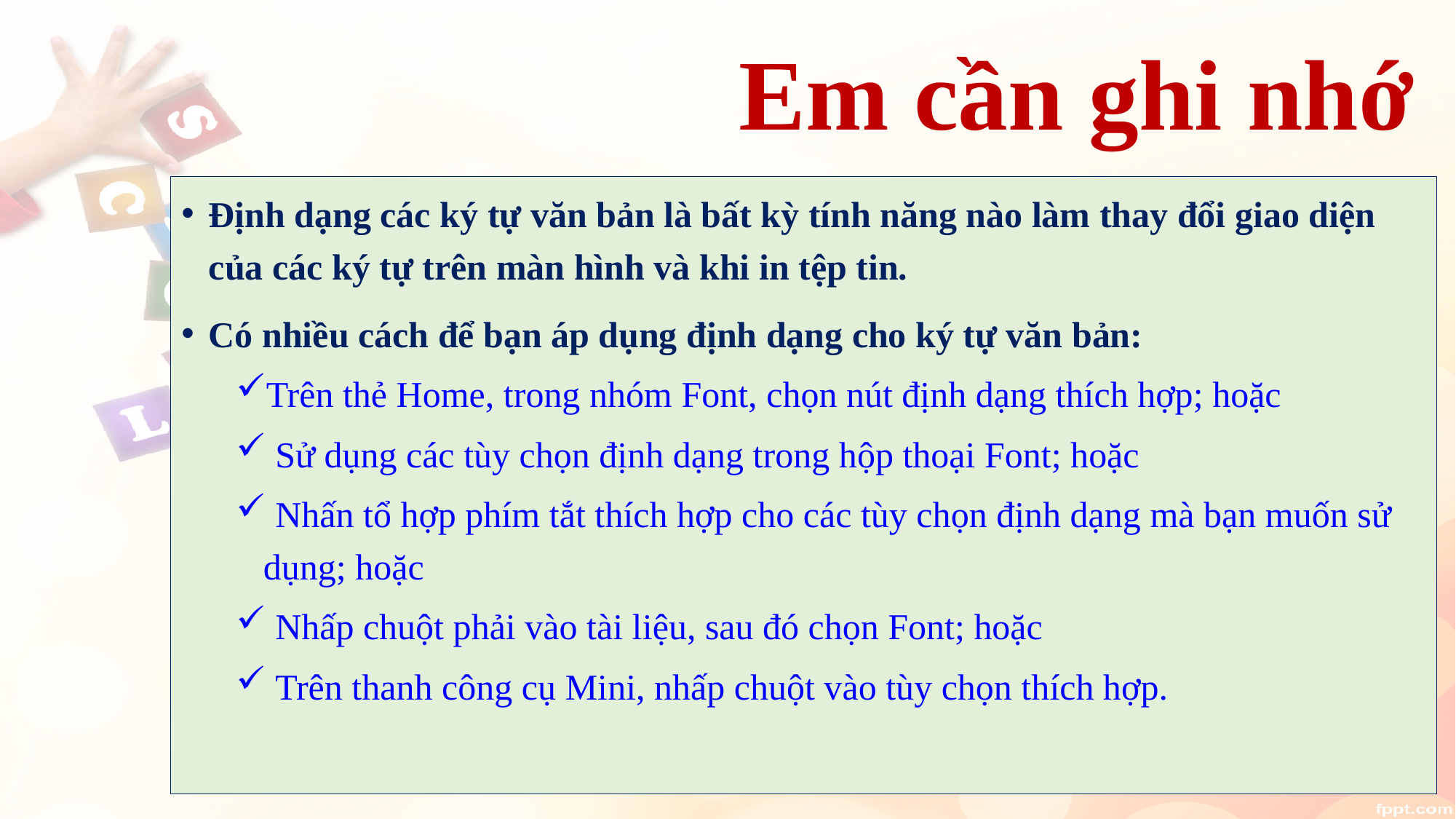

# Em cần ghi nhớ
Định dạng các ký tự văn bản là bất kỳ tính năng nào làm thay đổi giao diện của các ký tự trên màn hình và khi in tệp tin.
Có nhiều cách để bạn áp dụng định dạng cho ký tự văn bản:
Trên thẻ Home, trong nhóm Font, chọn nút định dạng thích hợp; hoặc
 Sử dụng các tùy chọn định dạng trong hộp thoại Font; hoặc
 Nhấn tổ hợp phím tắt thích hợp cho các tùy chọn định dạng mà bạn muốn sử dụng; hoặc
 Nhấp chuột phải vào tài liệu, sau đó chọn Font; hoặc
 Trên thanh công cụ Mini, nhấp chuột vào tùy chọn thích hợp.